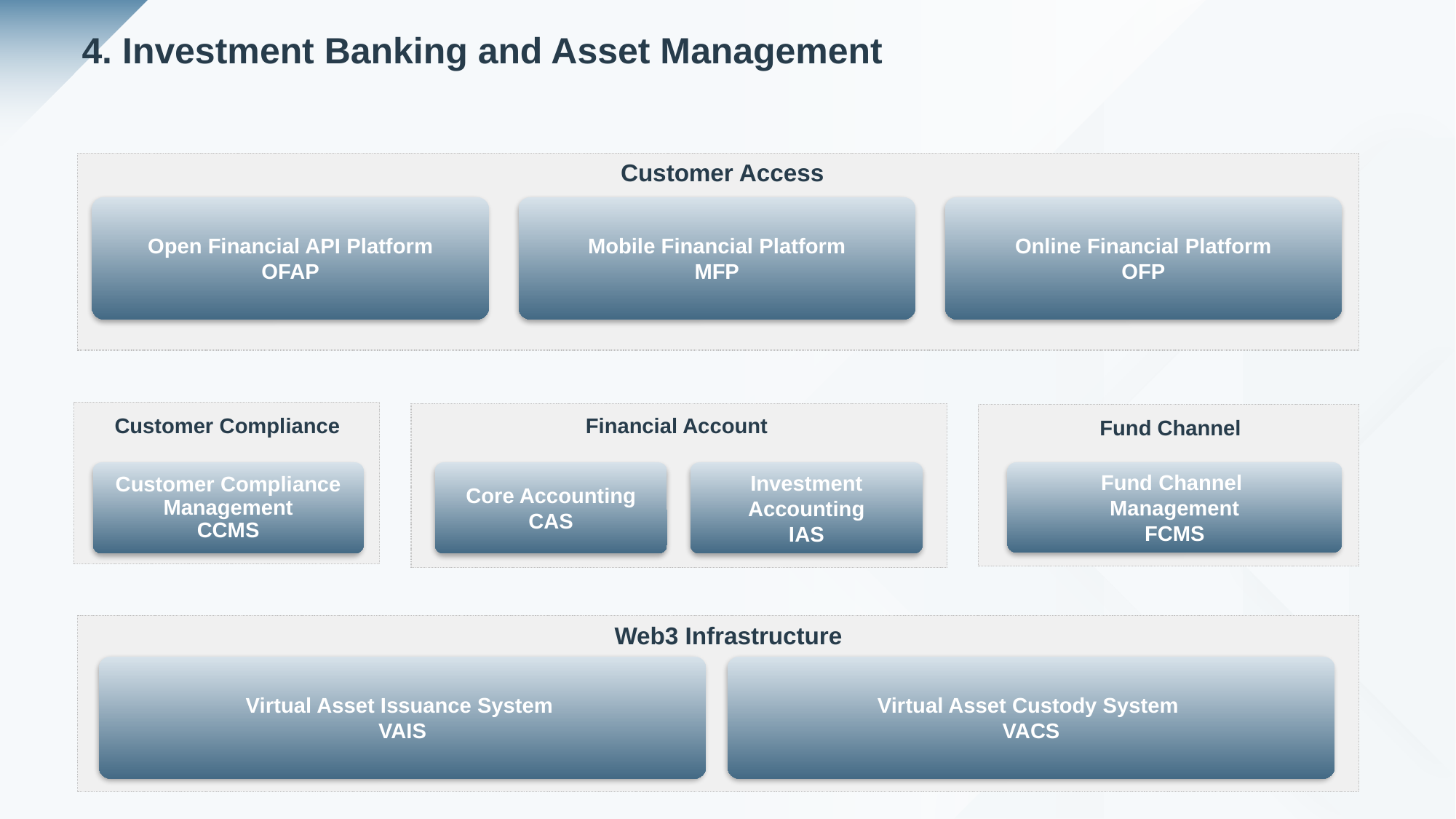

4. Investment Banking and Asset Management
Customer Access

Open Financial API Platform
OFAP
Mobile Financial Platform
MFP
Online Financial Platform
OFP

Customer Compliance
Financial Account
Fund Channel
Customer Compliance Management
CCMS
Core Accounting
CAS
Investment
Accounting
IAS
Fund Channel
Management
FCMS
Web3 Infrastructure

Virtual Asset Issuance System
VAIS
Virtual Asset Custody System
VACS